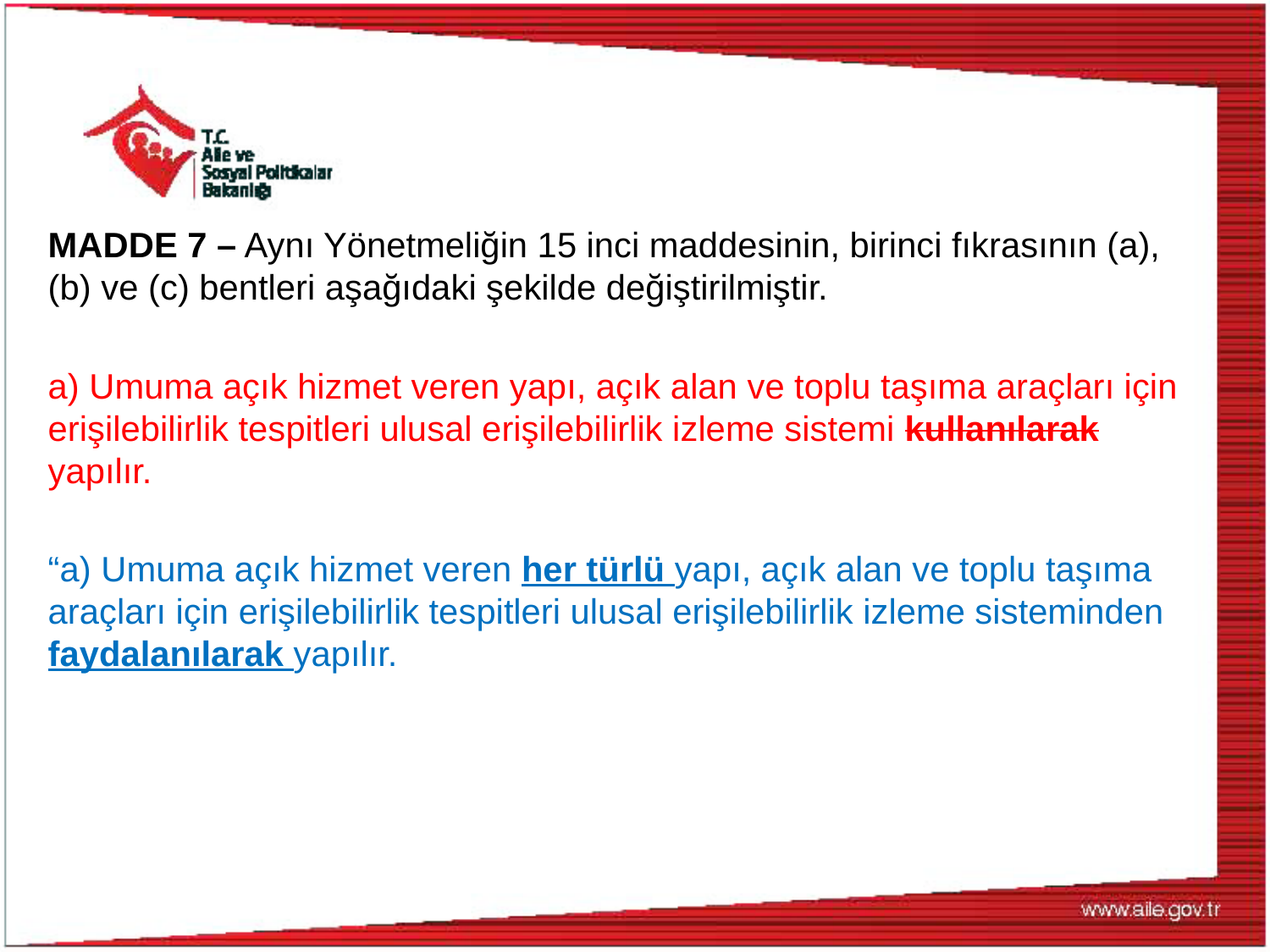

MADDE 7 – Aynı Yönetmeliğin 15 inci maddesinin, birinci fıkrasının (a), (b) ve (c) bentleri aşağıdaki şekilde değiştirilmiştir.

a) Umuma açık hizmet veren yapı, açık alan ve toplu taşıma araçları için erişilebilirlik tespitleri ulusal erişilebilirlik izleme sistemi kullanılarak yapılır.

“a) Umuma açık hizmet veren her türlü yapı, açık alan ve toplu taşıma araçları için erişilebilirlik tespitleri ulusal erişilebilirlik izleme sisteminden faydalanılarak yapılır.